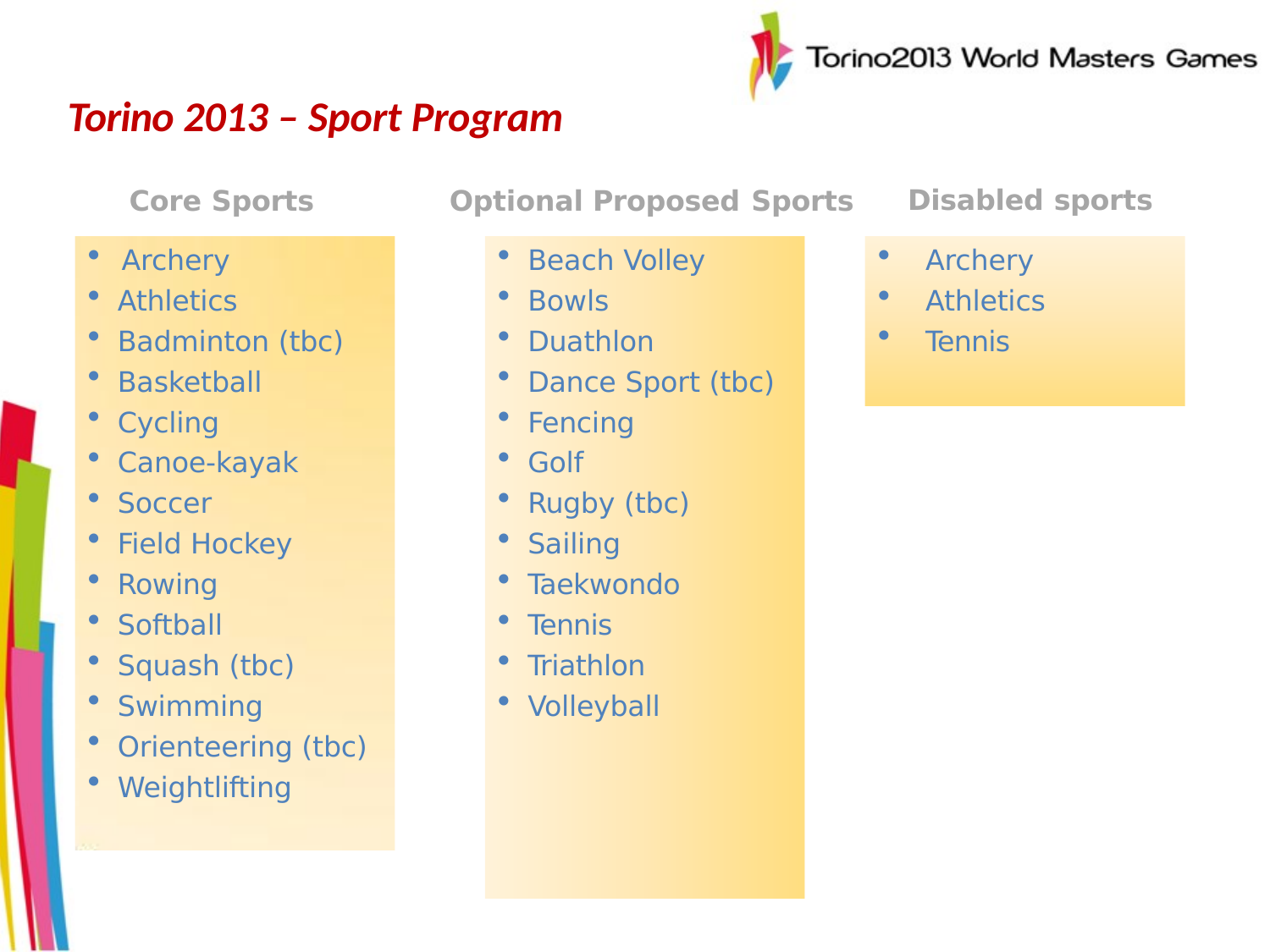

# Torino 2013 – Sport Program
Disabled sports
Core Sports
Optional Proposed Sports

Beach Volley
Bowls
Duathlon
Dance Sport (tbc)
Fencing
Golf
Rugby (tbc)
Sailing
Taekwondo
Tennis
Triathlon
Volleyball
Archery
Athletics
Tennis
Archery
Athletics
Badminton (tbc)
Basketball
Cycling
Canoe-kayak
Soccer
Field Hockey
Rowing
Softball
Squash (tbc)
Swimming
Orienteering (tbc)
Weightlifting